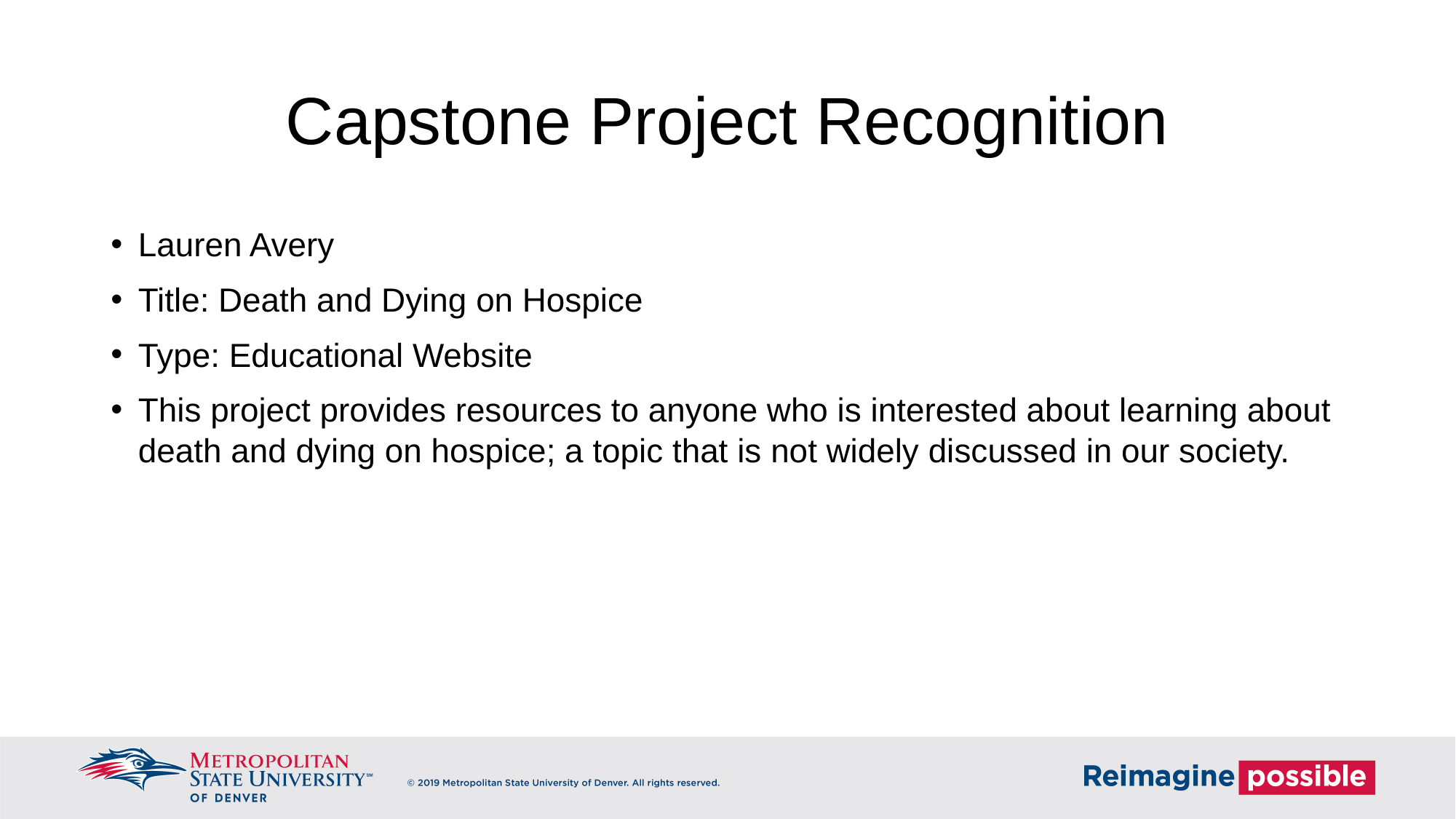

# Capstone Project Recognition
Lauren Avery
Title: Death and Dying on Hospice
Type: Educational Website
This project provides resources to anyone who is interested about learning about death and dying on hospice; a topic that is not widely discussed in our society.